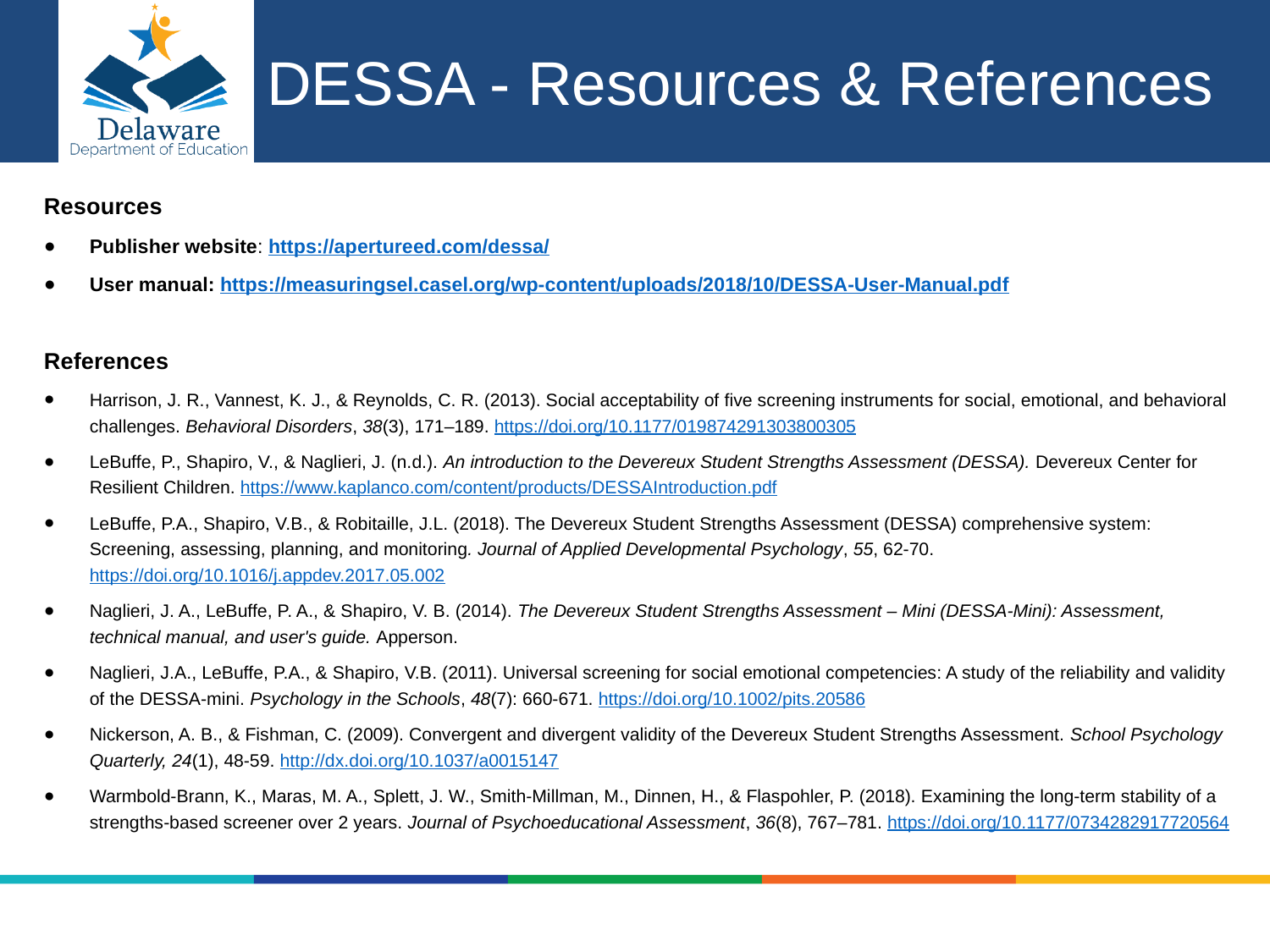

# DESSA - Resources & References
Resources
Publisher website: https://apertureed.com/dessa/
User manual: https://measuringsel.casel.org/wp-content/uploads/2018/10/DESSA-User-Manual.pdf

References
Harrison, J. R., Vannest, K. J., & Reynolds, C. R. (2013). Social acceptability of five screening instruments for social, emotional, and behavioral challenges. Behavioral Disorders, 38(3), 171–189. https://doi.org/10.1177/019874291303800305
LeBuffe, P., Shapiro, V., & Naglieri, J. (n.d.). An introduction to the Devereux Student Strengths Assessment (DESSA). Devereux Center for Resilient Children. https://www.kaplanco.com/content/products/DESSAIntroduction.pdf
LeBuffe, P.A., Shapiro, V.B., & Robitaille, J.L. (2018). The Devereux Student Strengths Assessment (DESSA) comprehensive system: Screening, assessing, planning, and monitoring. Journal of Applied Developmental Psychology, 55, 62-70. https://doi.org/10.1016/j.appdev.2017.05.002
Naglieri, J. A., LeBuffe, P. A., & Shapiro, V. B. (2014). The Devereux Student Strengths Assessment – Mini (DESSA-Mini): Assessment, technical manual, and user's guide. Apperson.
Naglieri, J.A., LeBuffe, P.A., & Shapiro, V.B. (2011). Universal screening for social emotional competencies: A study of the reliability and validity of the DESSA-mini. Psychology in the Schools, 48(7): 660-671. https://doi.org/10.1002/pits.20586
Nickerson, A. B., & Fishman, C. (2009). Convergent and divergent validity of the Devereux Student Strengths Assessment. School Psychology Quarterly, 24(1), 48-59. http://dx.doi.org/10.1037/a0015147
Warmbold-Brann, K., Maras, M. A., Splett, J. W., Smith-Millman, M., Dinnen, H., & Flaspohler, P. (2018). Examining the long-term stability of a strengths-based screener over 2 years. Journal of Psychoeducational Assessment, 36(8), 767–781. https://doi.org/10.1177/0734282917720564